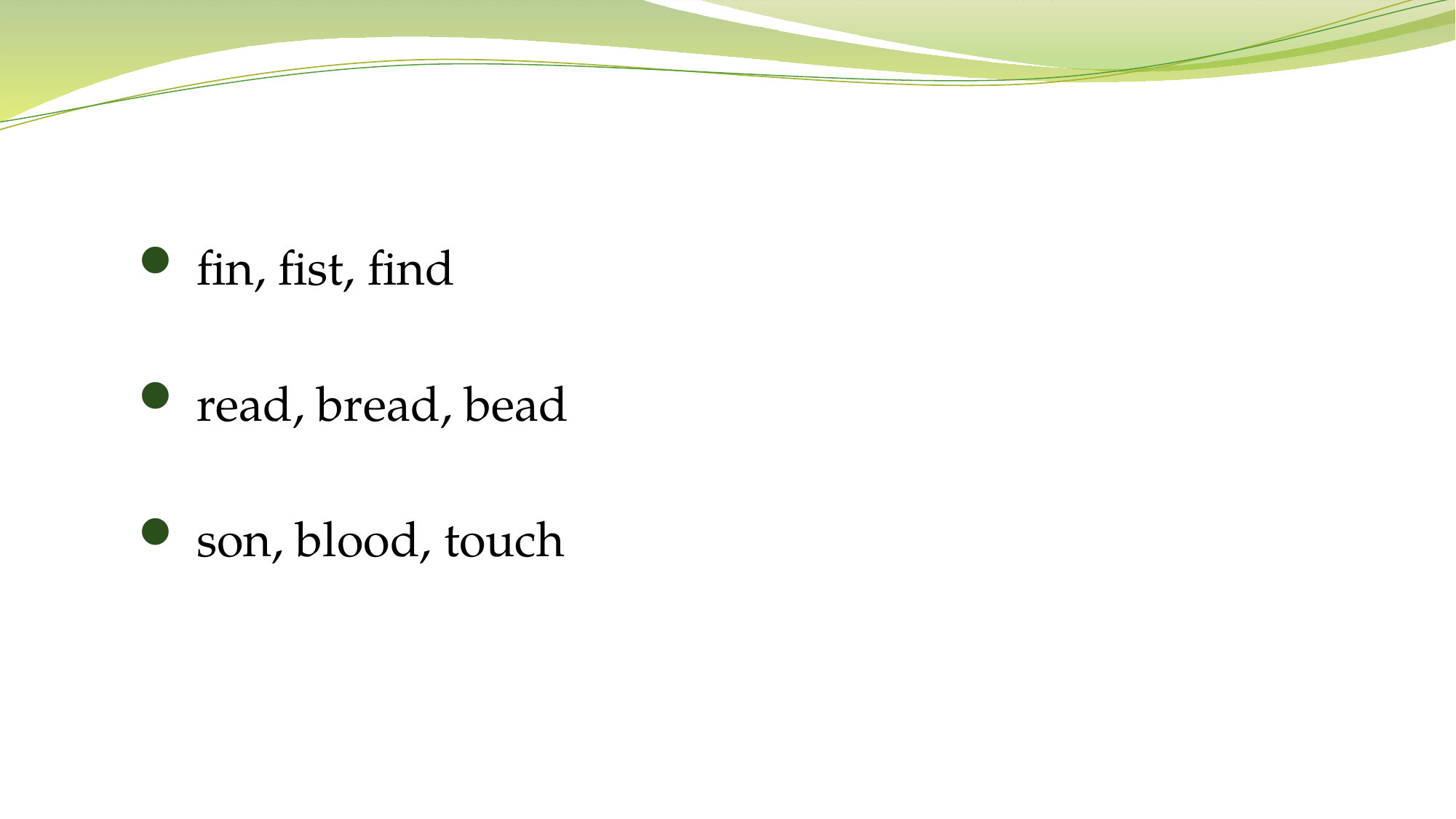

fin, fist, find

 read, bread, bead

 son, blood, touch